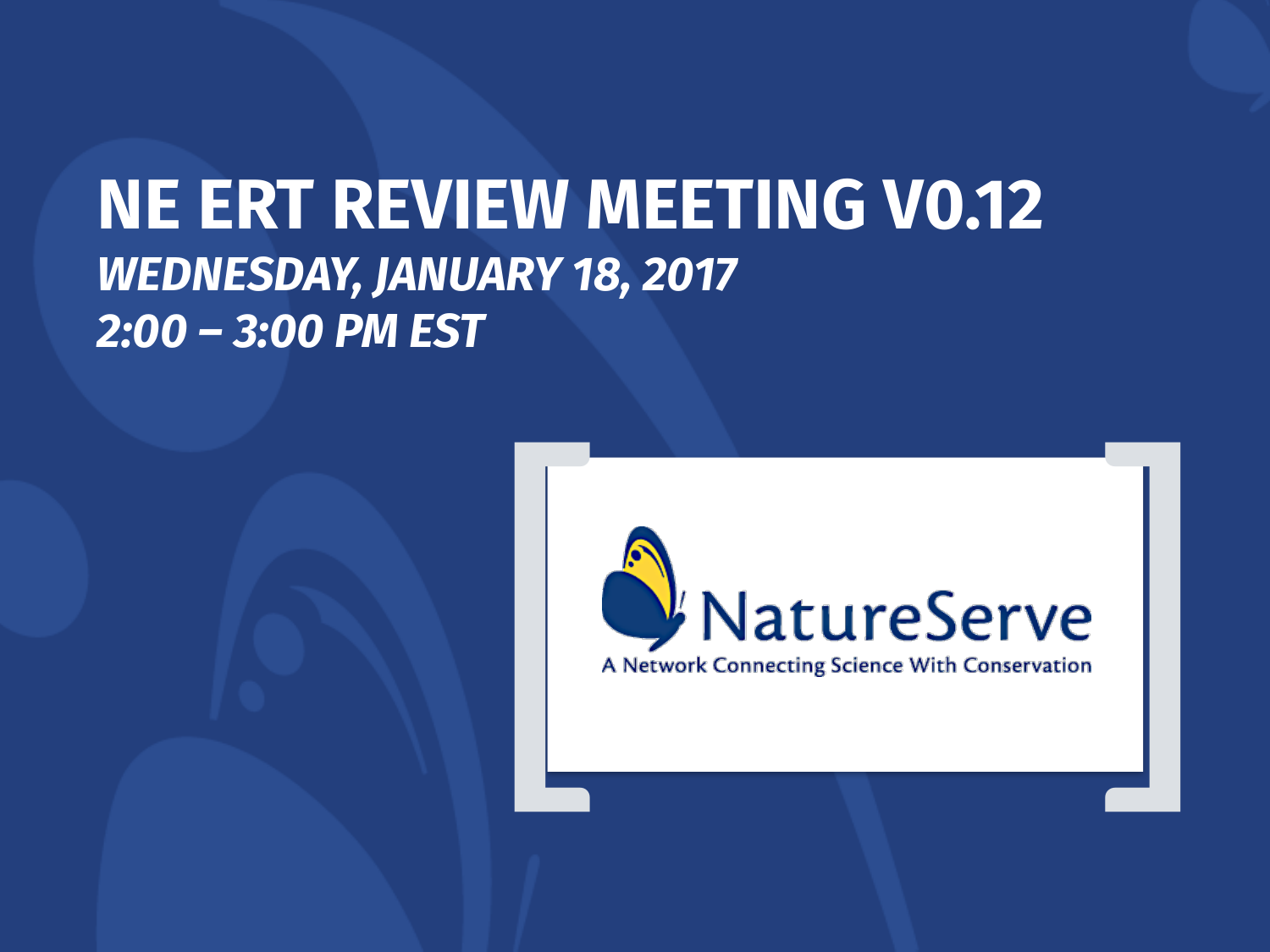

# NE ERT Review MEETING v0.12 Wednesday, January 18, 2017 2:00 – 3:00 PM EST